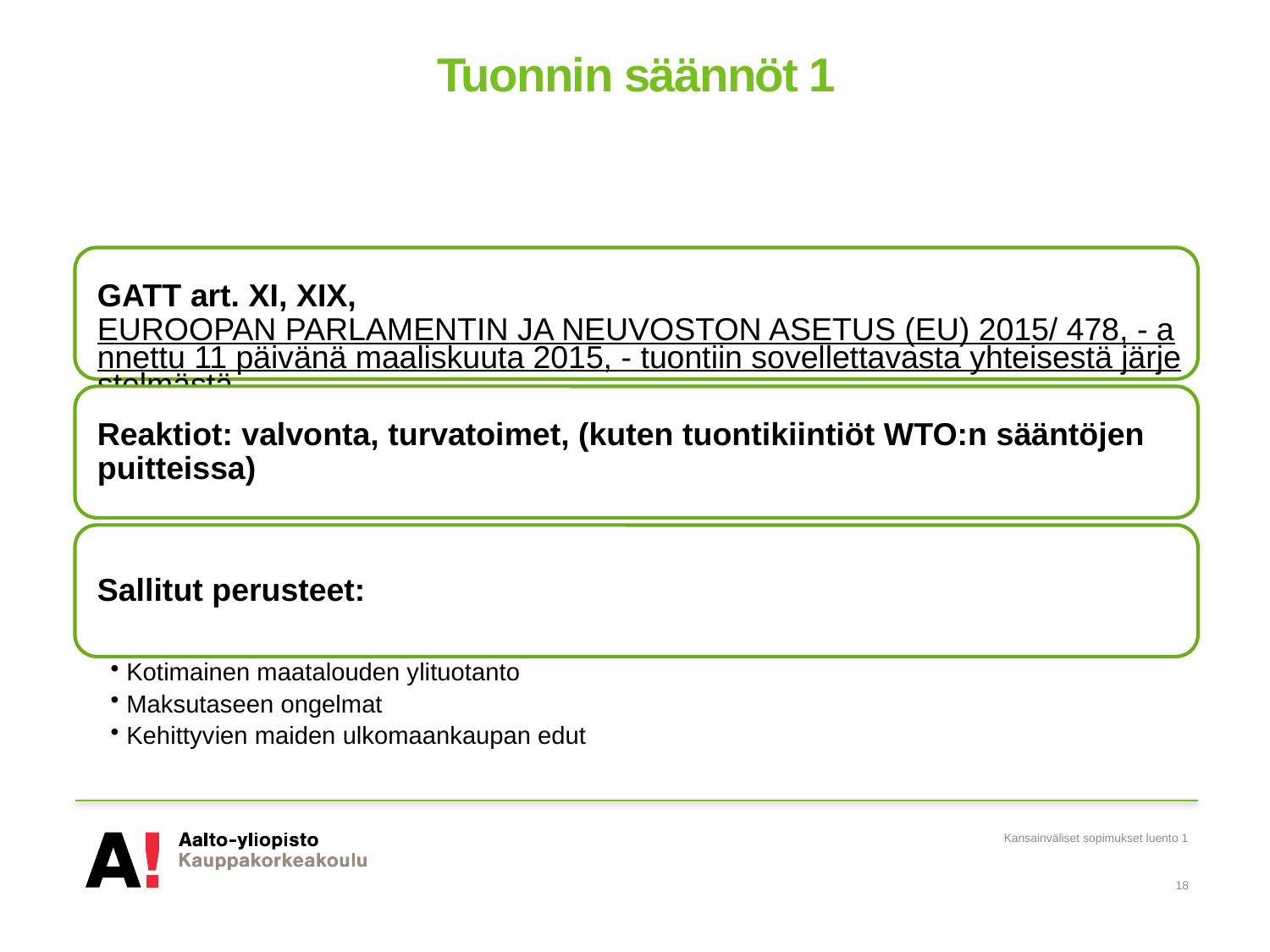

# Tuonnin säännöt 1
GATT art. XI, XIX, EUROOPAN PARLAMENTIN JA NEUVOSTON ASETUS (EU) 2015/ 478, - annettu 11 päivänä maaliskuuta 2015, - tuontiin sovellettavasta yhteisestä järjestelmästä
Reaktiot: valvonta, turvatoimet, (kuten tuontikiintiöt WTO:n sääntöjen puitteissa)
Sallitut perusteet:
Kotimainen maatalouden ylituotanto
Maksutaseen ongelmat
Kehittyvien maiden ulkomaankaupan edut
Kansainväliset sopimukset luento 1
18